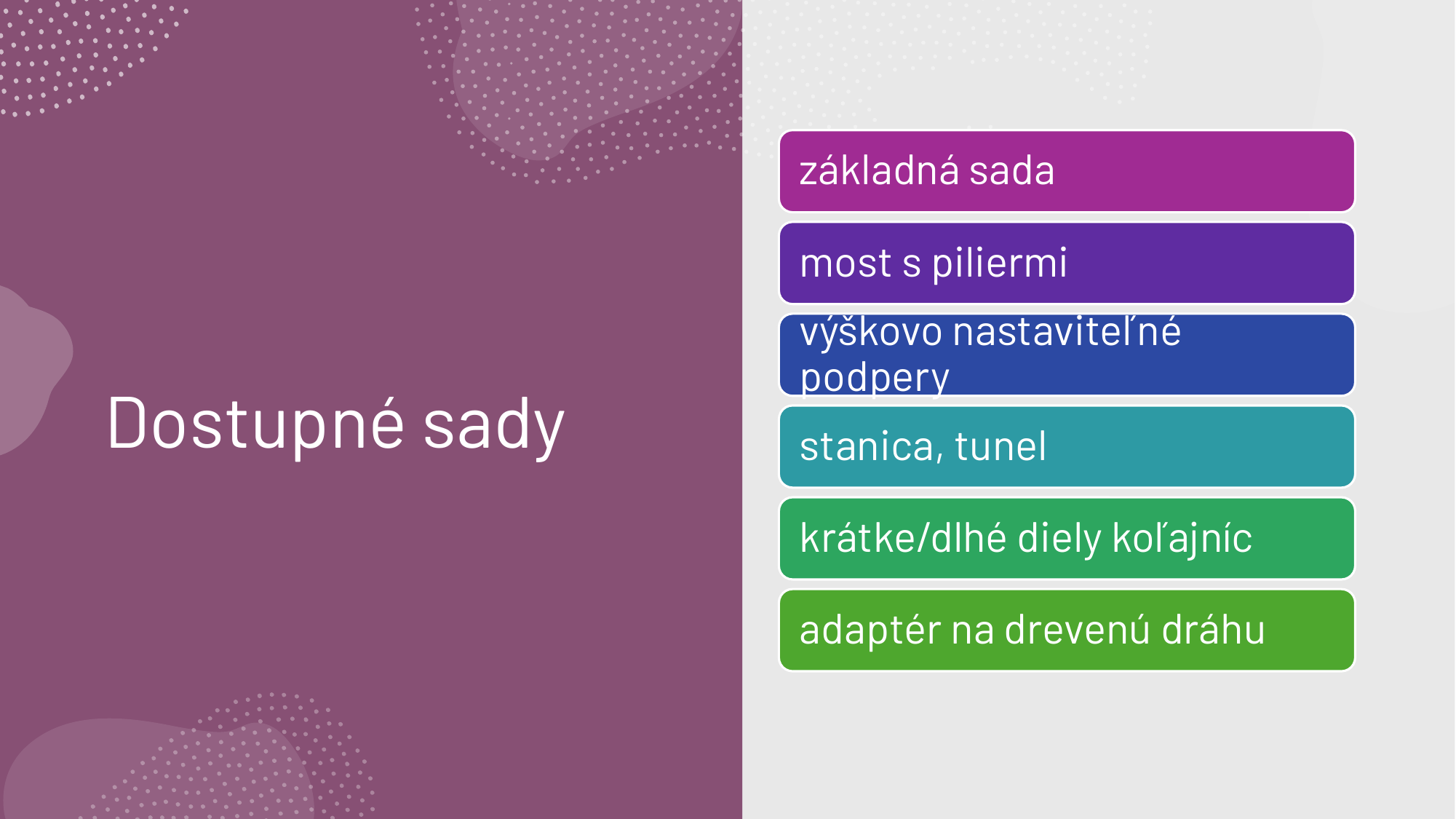

základná sada
most s piliermi
výškovo nastaviteľné podpery
stanica, tunel
krátke/dlhé diely koľajníc
adaptér na drevenú dráhu
# Dostupné sady